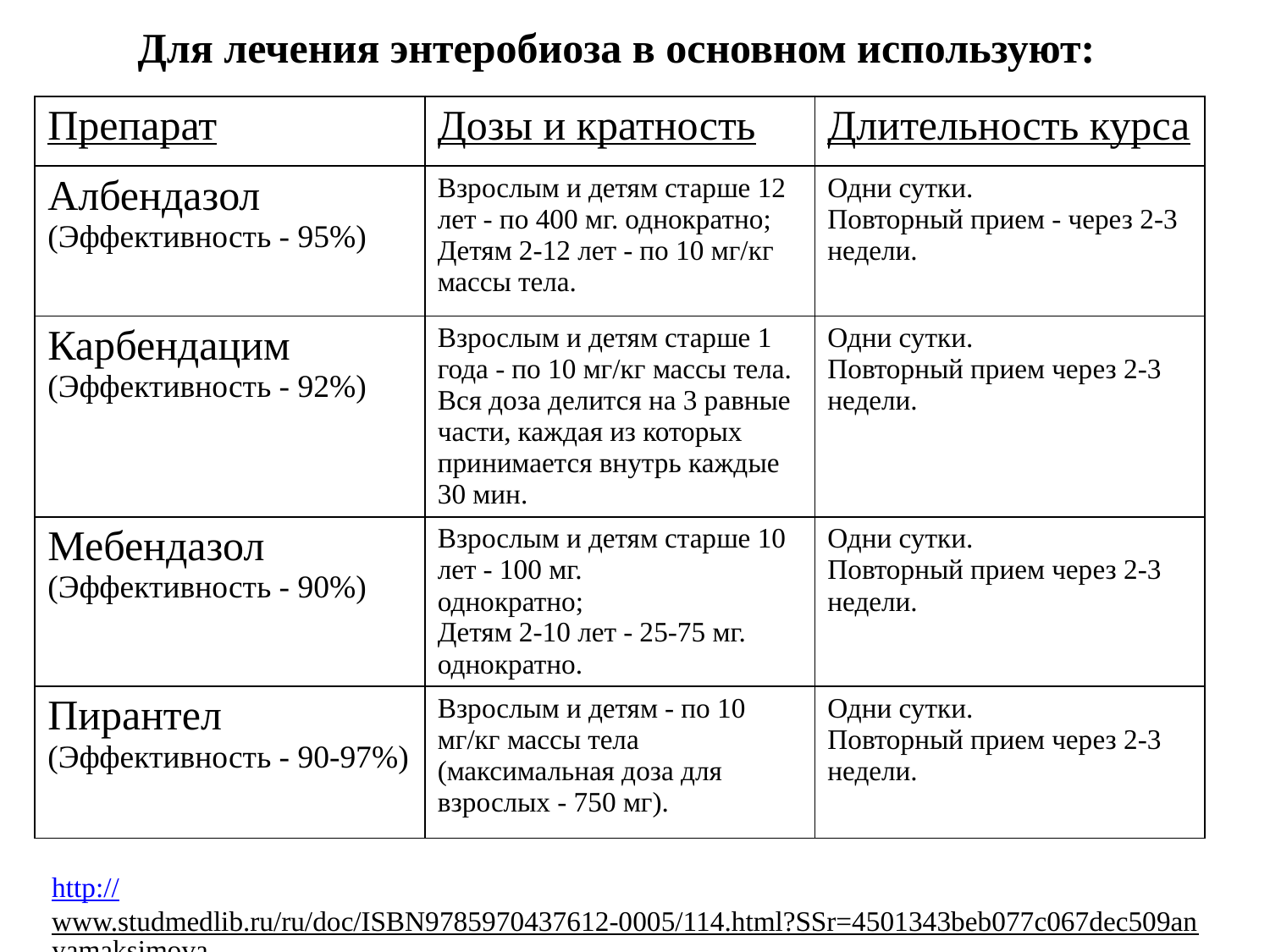

# Для лечения энтеробиоза в основном используют:
| Препарат | Дозы и кратность | Длительность курса |
| --- | --- | --- |
| Албендазол (Эффективность - 95%) | Взрослым и детям старше 12 лет - по 400 мг. однократно; Детям 2-12 лет - по 10 мг/кг массы тела. | Одни сутки. Повторный прием - через 2-3 недели. |
| Карбендацим (Эффективность - 92%) | Взрослым и детям старше 1 года - по 10 мг/кг массы тела. Вся доза делится на 3 равные части, каждая из которых принимается внутрь каждые 30 мин. | Одни сутки. Повторный прием через 2-3 недели. |
| Мебендазол (Эффективность - 90%) | Взрослым и детям старше 10 лет - 100 мг. однократно; Детям 2-10 лет - 25-75 мг. однократно. | Одни сутки. Повторный прием через 2-3 недели. |
| Пирантел (Эффективность - 90-97%) | Взрослым и детям - по 10 мг/кг массы тела (максимальная доза для взрослых - 750 мг). | Одни сутки. Повторный прием через 2-3 недели. |
http://www.studmedlib.ru/ru/doc/ISBN9785970437612-0005/114.html?SSr=4501343beb077c067dec509anyamaksimova